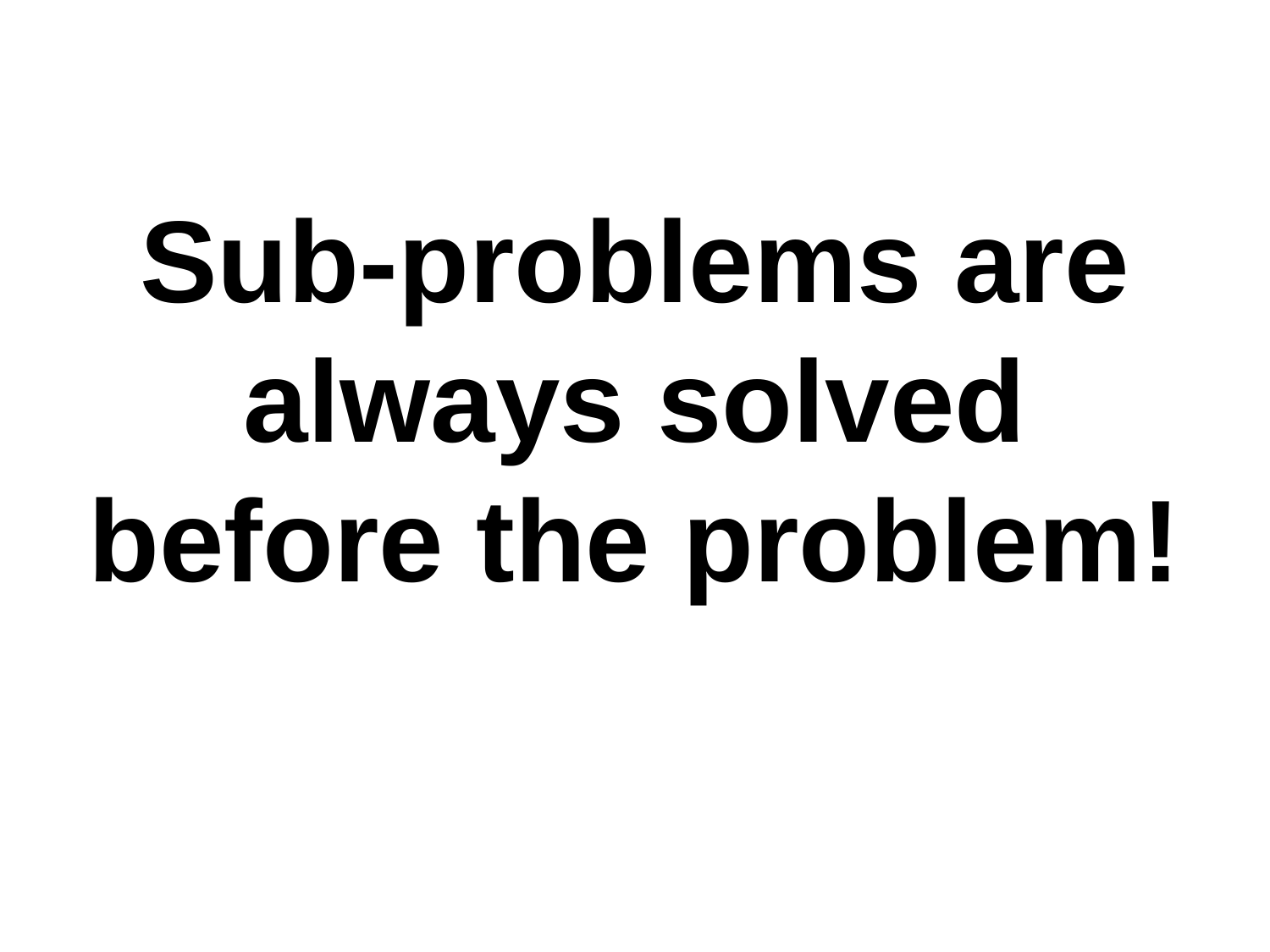

# Sub-problems are always solved before the problem!